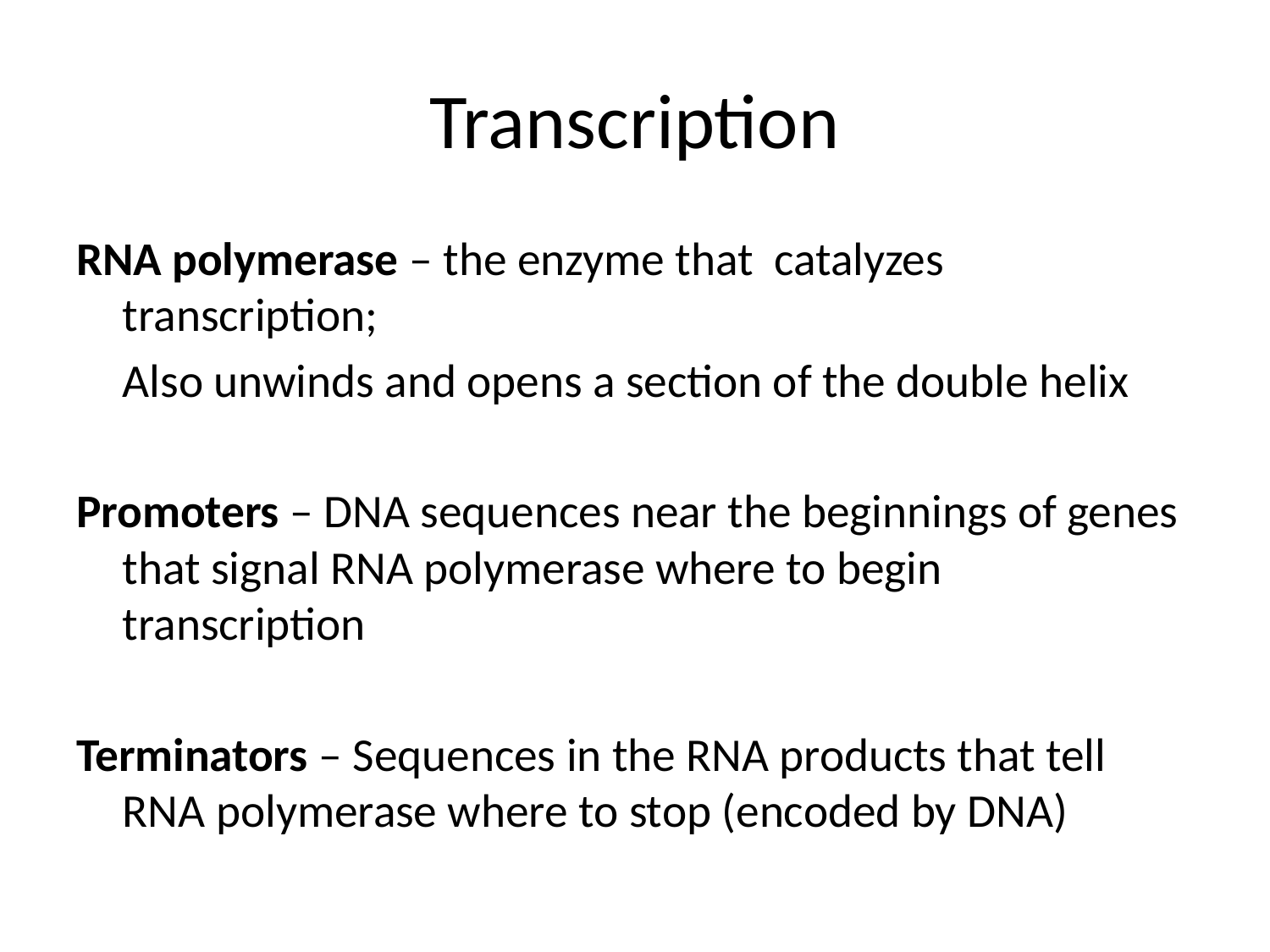

# Transcription
RNA polymerase – the enzyme that  catalyzes transcription;
	Also unwinds and opens a section of the double helix

Promoters – DNA sequences near the beginnings of genes that signal RNA polymerase where to begin transcription

Terminators – Sequences in the RNA products that tell RNA polymerase where to stop (encoded by DNA)